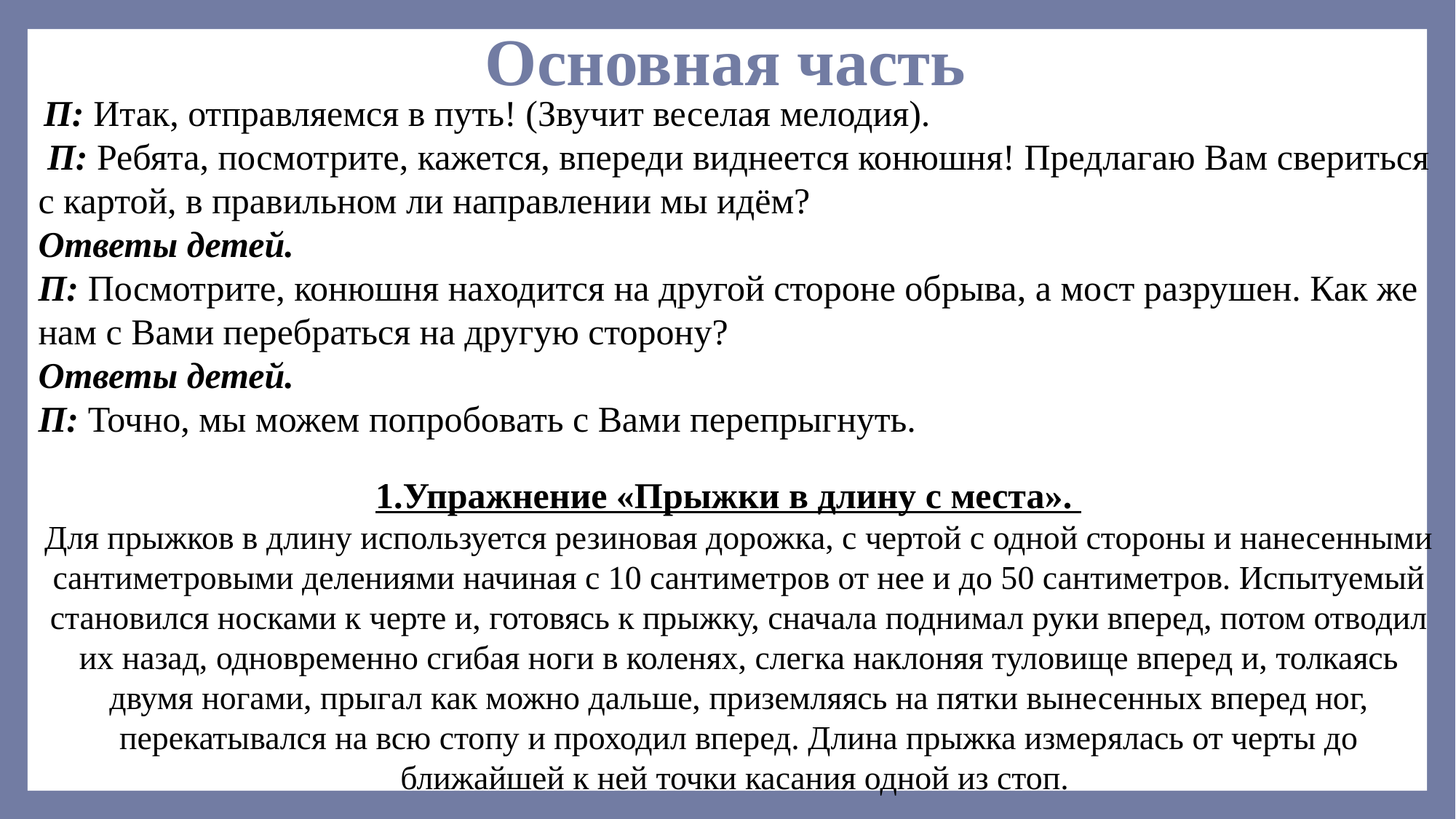

# Основная часть
   П: Итак, отправляемся в путь! (Звучит веселая мелодия).
 П: Ребята, посмотрите, кажется, впереди виднеется конюшня! Предлагаю Вам свериться с картой, в правильном ли направлении мы идём?
Ответы детей.
П: Посмотрите, конюшня находится на другой стороне обрыва, а мост разрушен. Как же нам с Вами перебраться на другую сторону?
Ответы детей.
П: Точно, мы можем попробовать с Вами перепрыгнуть.
1.Упражнение «Прыжки в длину с места».
Для прыжков в длину используется резиновая дорожка, с чертой с одной стороны и нанесенными сантиметровыми делениями начиная с 10 сантиметров от нее и до 50 сантиметров. Испытуемый становился носками к черте и, готовясь к прыжку, сначала поднимал руки вперед, потом отводил их назад, одновременно сгибая ноги в коленях, слегка наклоняя туловище вперед и, толкаясь двумя ногами, прыгал как можно дальше, приземляясь на пятки вынесенных вперед ног, перекатывался на всю стопу и проходил вперед. Длина прыжка измерялась от черты до ближайшей к ней точки касания одной из стоп.